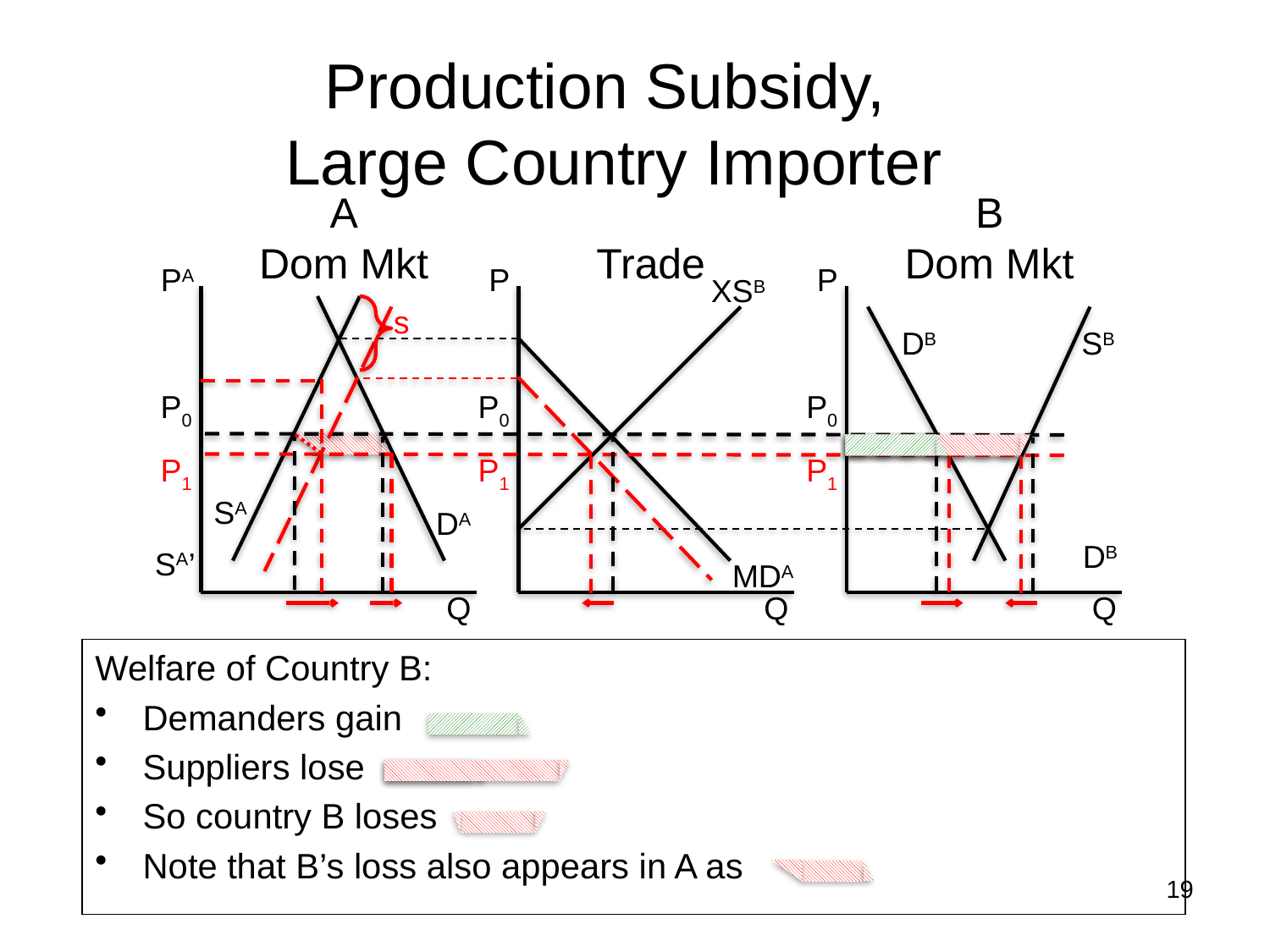

# Production Subsidy, Large Country Importer
A
Dom Mkt

Trade
B
Dom Mkt
PA
P
P
XSB

s
DB
SB
P0
P0
P0

P1
P1
P1
SA
DA
DB
SA’
MDA
Q
Q
Q
Welfare of Country B:
Demanders gain
Suppliers lose
So country B loses
Note that B’s loss also appears in A as

19